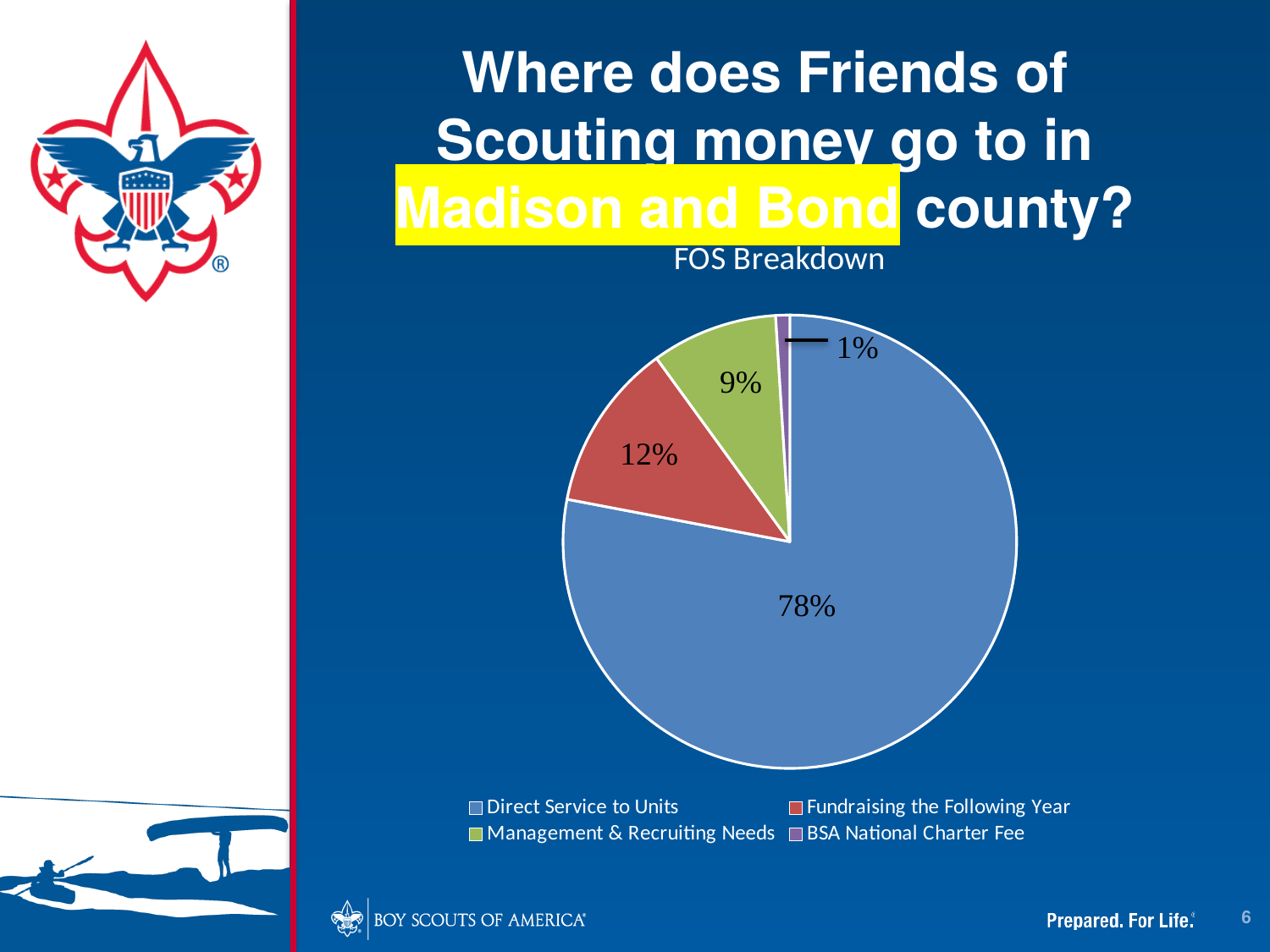

# Where does Friends of Scouting money go to in Madison and Bond county?

### Chart: FOS Breakdown

| Category | Sales |
|---|---|
| Direct Service to Units | 78.0 |
| Fundraising the Following Year | 12.0 |
| Management & Recruiting Needs | 9.0 |
| BSA National Charter Fee | 1.0 |
6